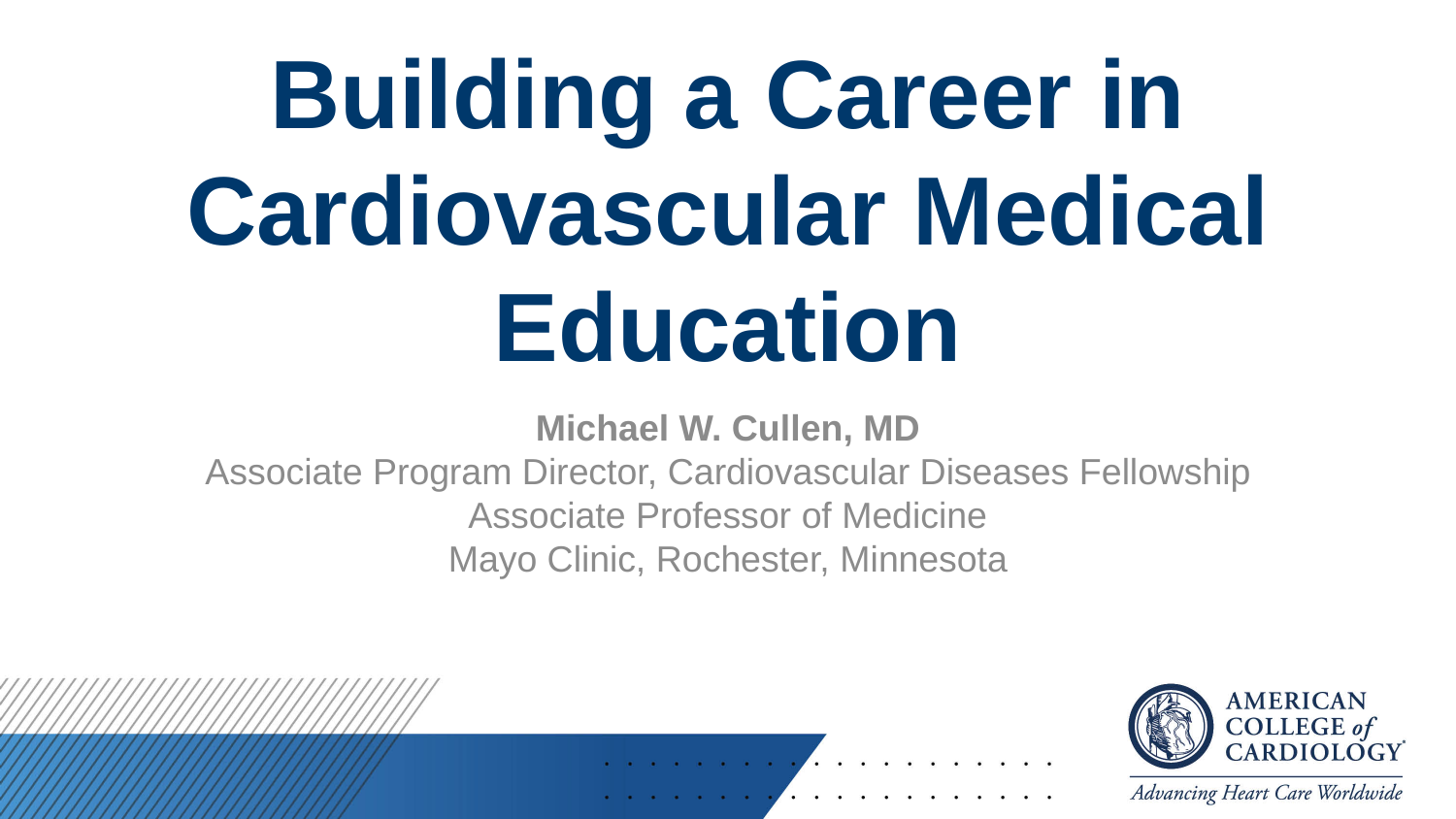

Building a Career in Cardiovascular Medical Education
Michael W. Cullen, MD
Associate Program Director, Cardiovascular Diseases Fellowship
Associate Professor of Medicine
Mayo Clinic, Rochester, Minnesota